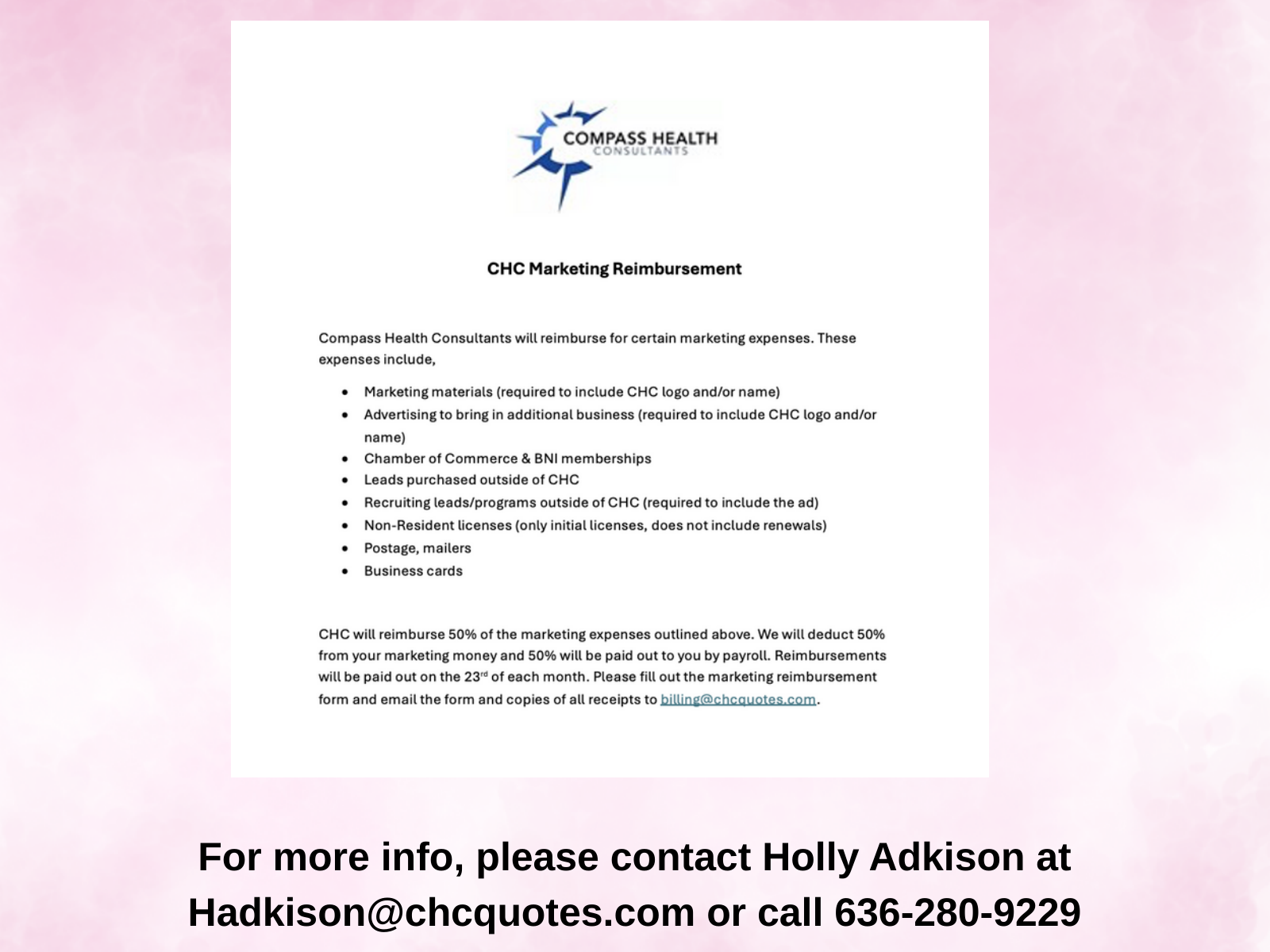

For more info, please contact Holly Adkison at Hadkison@chcquotes.com or call 636-280-9229